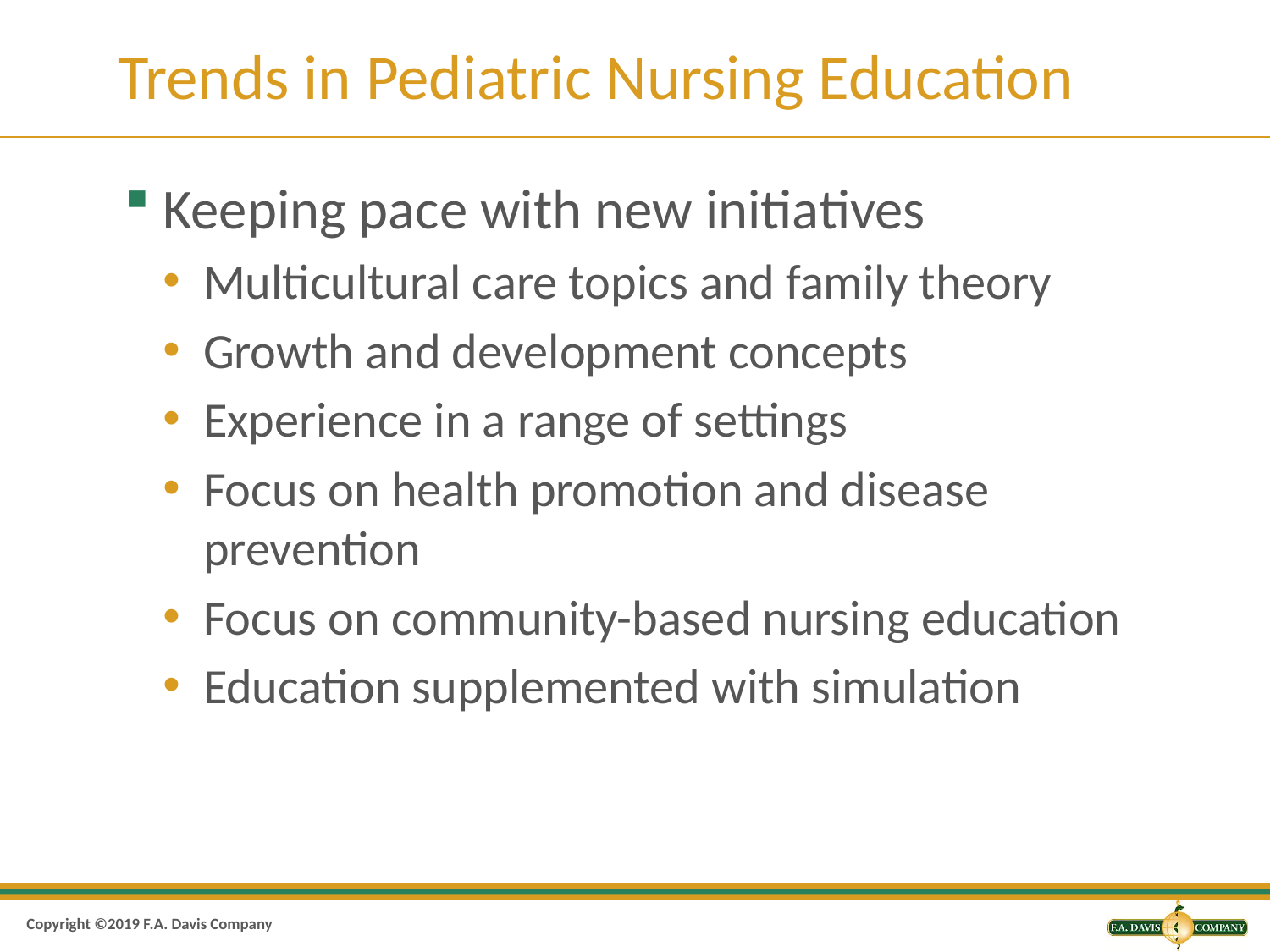

# Trends in Pediatric Nursing Education
Keeping pace with new initiatives
Multicultural care topics and family theory
Growth and development concepts
Experience in a range of settings
Focus on health promotion and disease prevention
Focus on community-based nursing education
Education supplemented with simulation